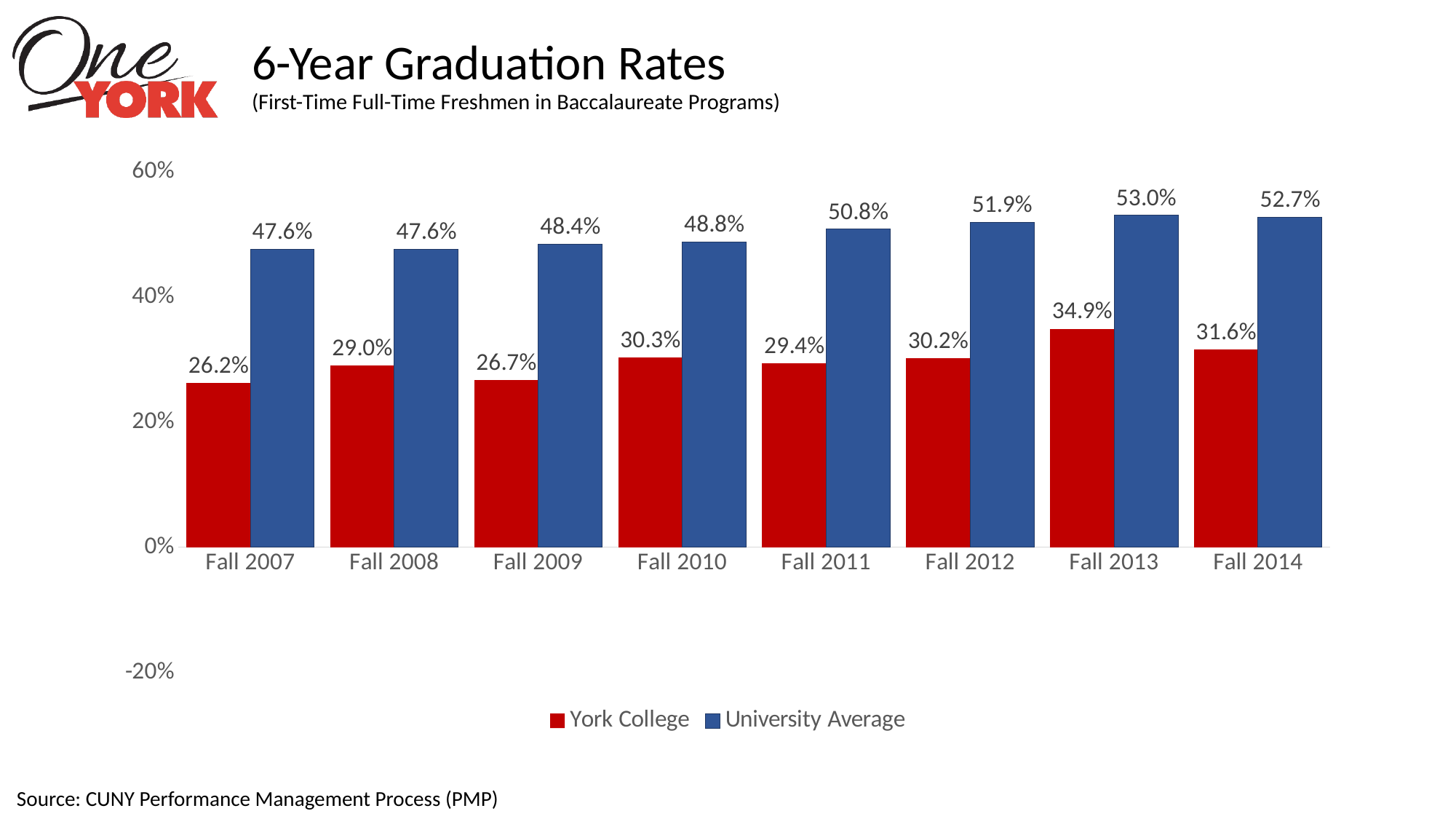

# 6-Year Graduation Rates (First-Time Full-Time Freshmen in Baccalaureate Programs)

### Chart

| Category | York College | University Average |
|---|---|---|
| Fall 2007 | 0.262 | 0.476 |
| Fall 2008 | 0.29 | 0.476 |
| Fall 2009 | 0.267 | 0.484 |
| Fall 2010 | 0.303 | 0.488 |
| Fall 2011 | 0.294 | 0.508 |
| Fall 2012 | 0.302 | 0.519 |
| Fall 2013 | 0.349 | 0.53 |
| Fall 2014 | 0.316 | 0.527 |
Source: CUNY Performance Management Process (PMP)